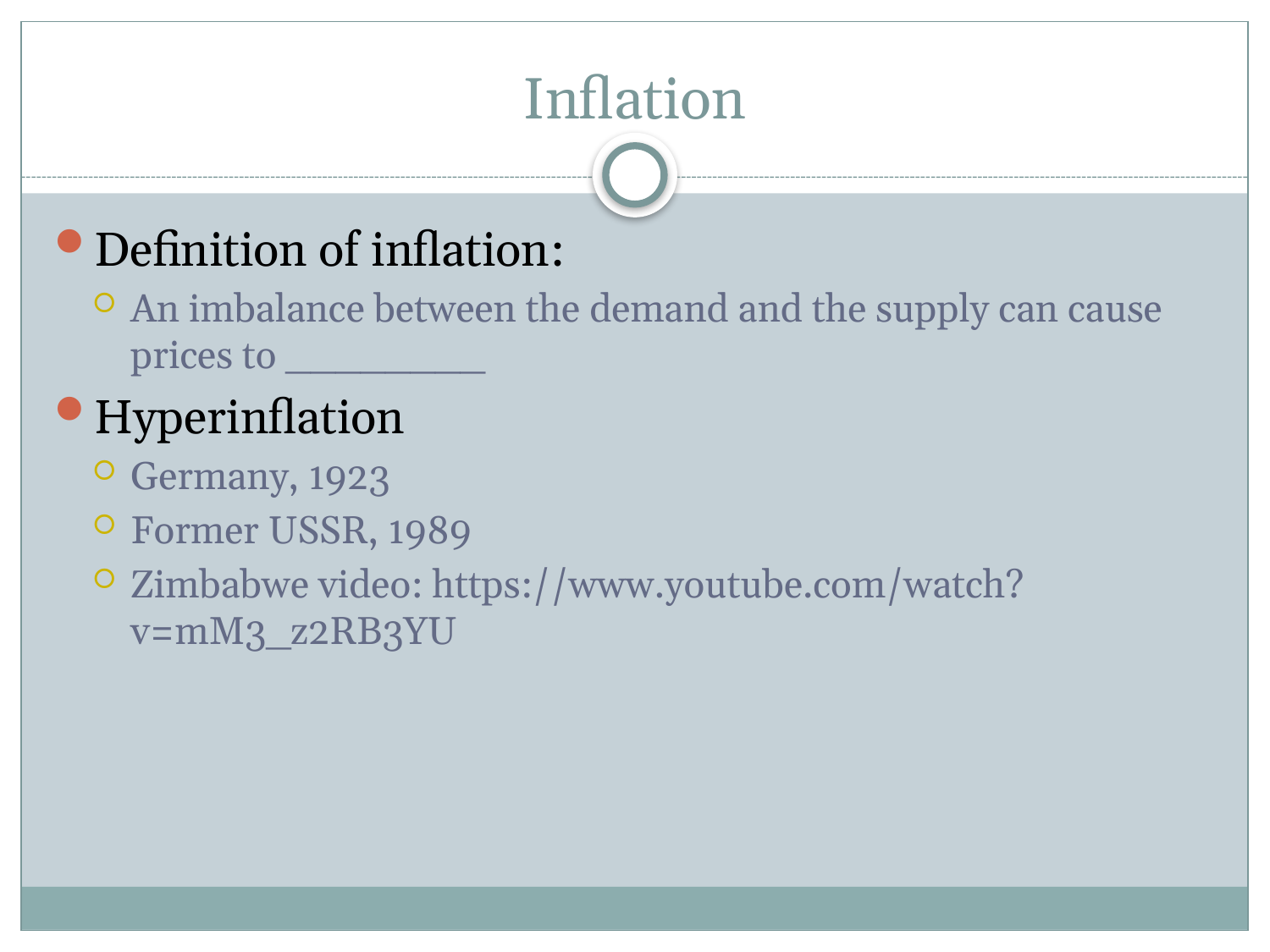

# Inflation
Definition of inflation:
An imbalance between the demand and the supply can cause prices to ________
Hyperinflation
Germany, 1923
Former USSR, 1989
Zimbabwe video: https://www.youtube.com/watch?v=mM3_z2RB3YU